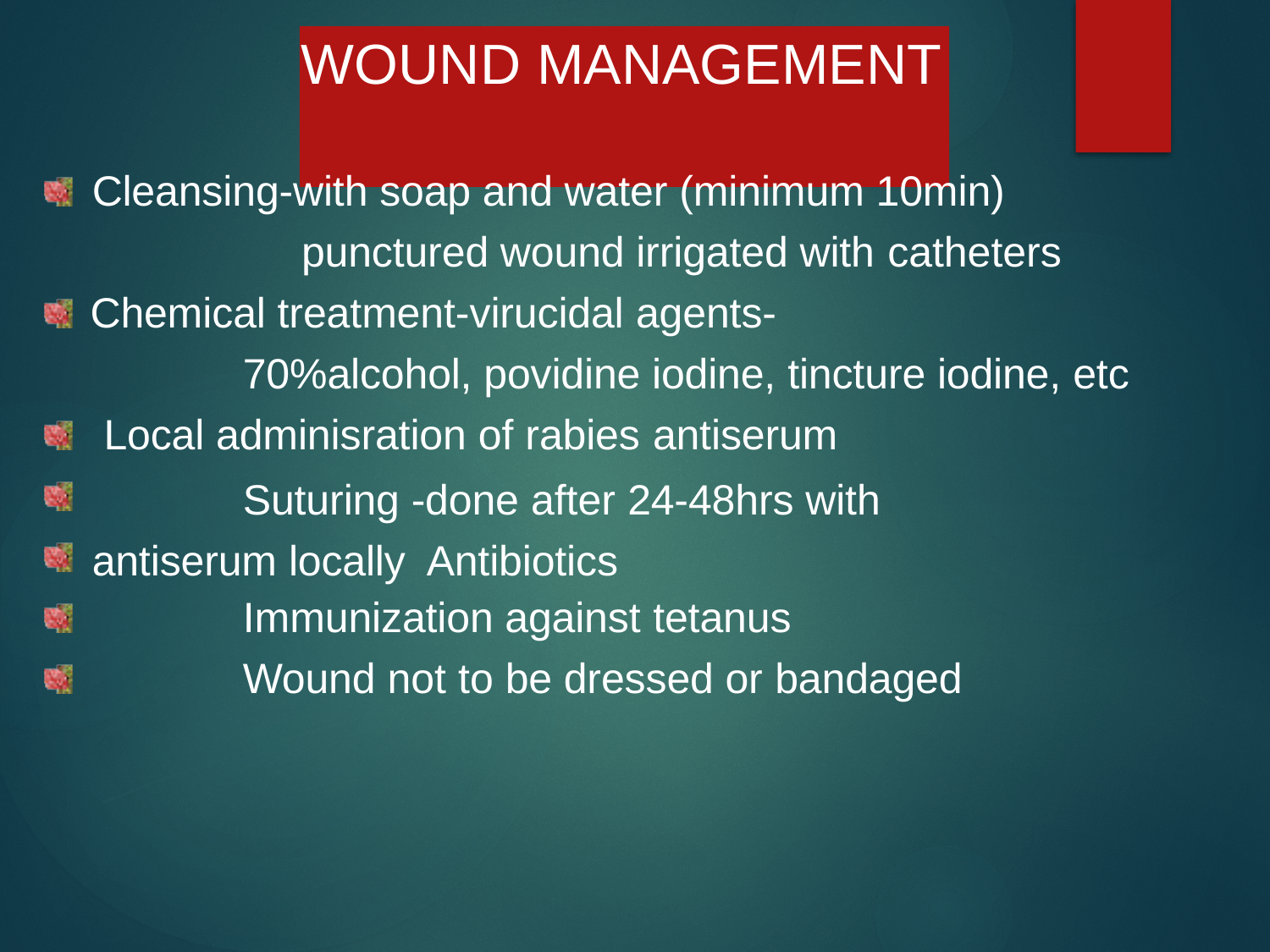

# WOUND MANAGEMENT
Cleansing-with soap and water (minimum 10min)  punctured wound irrigated with catheters
Chemical treatment-virucidal agents-
70%alcohol, povidine iodine, tincture iodine, etc  Local adminisration of rabies antiserum
Suturing -done after 24-48hrs with antiserum locally  Antibiotics
Immunization against tetanus
Wound not to be dressed or bandaged